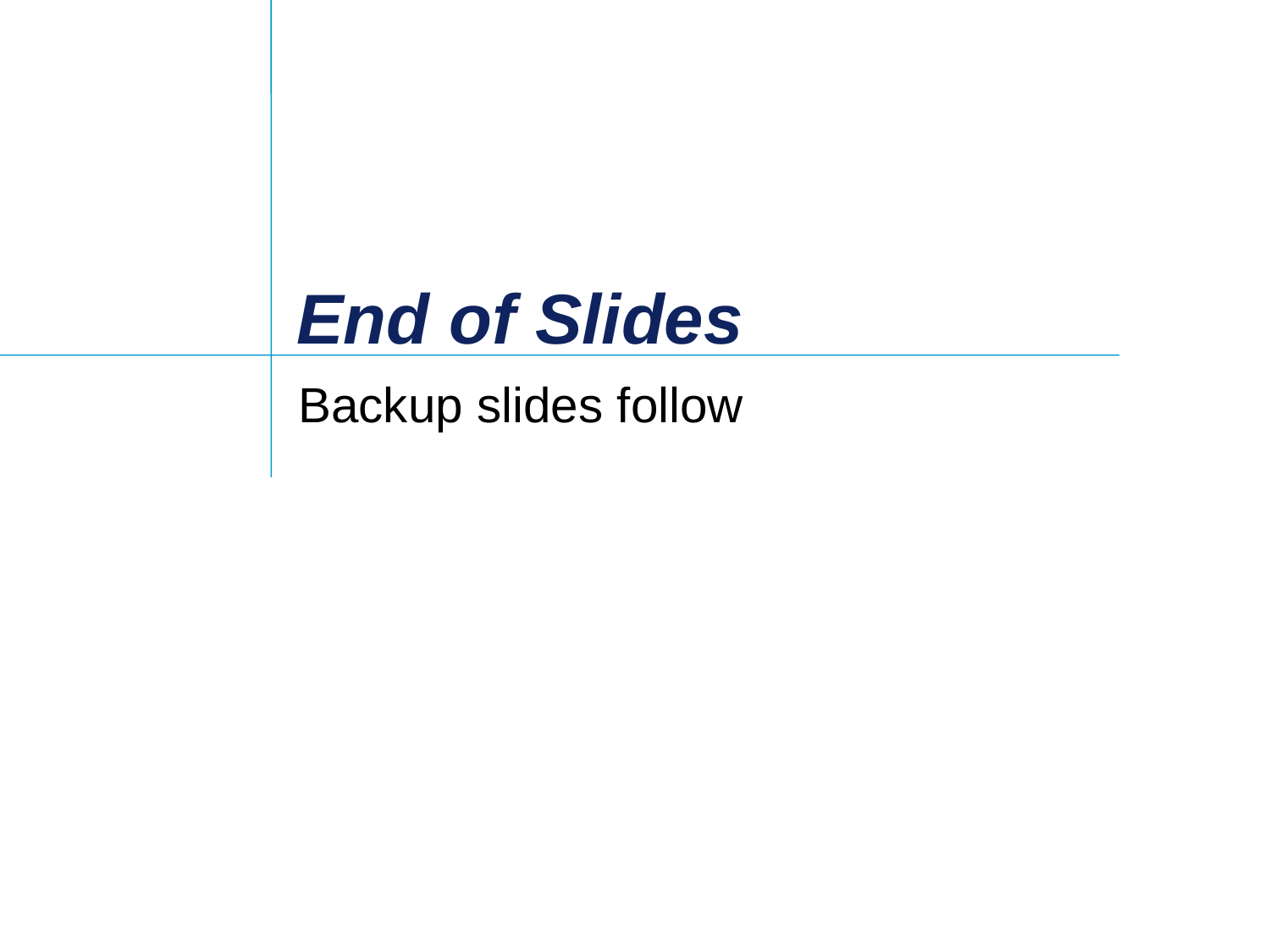

# End of Slides
Backup slides follow